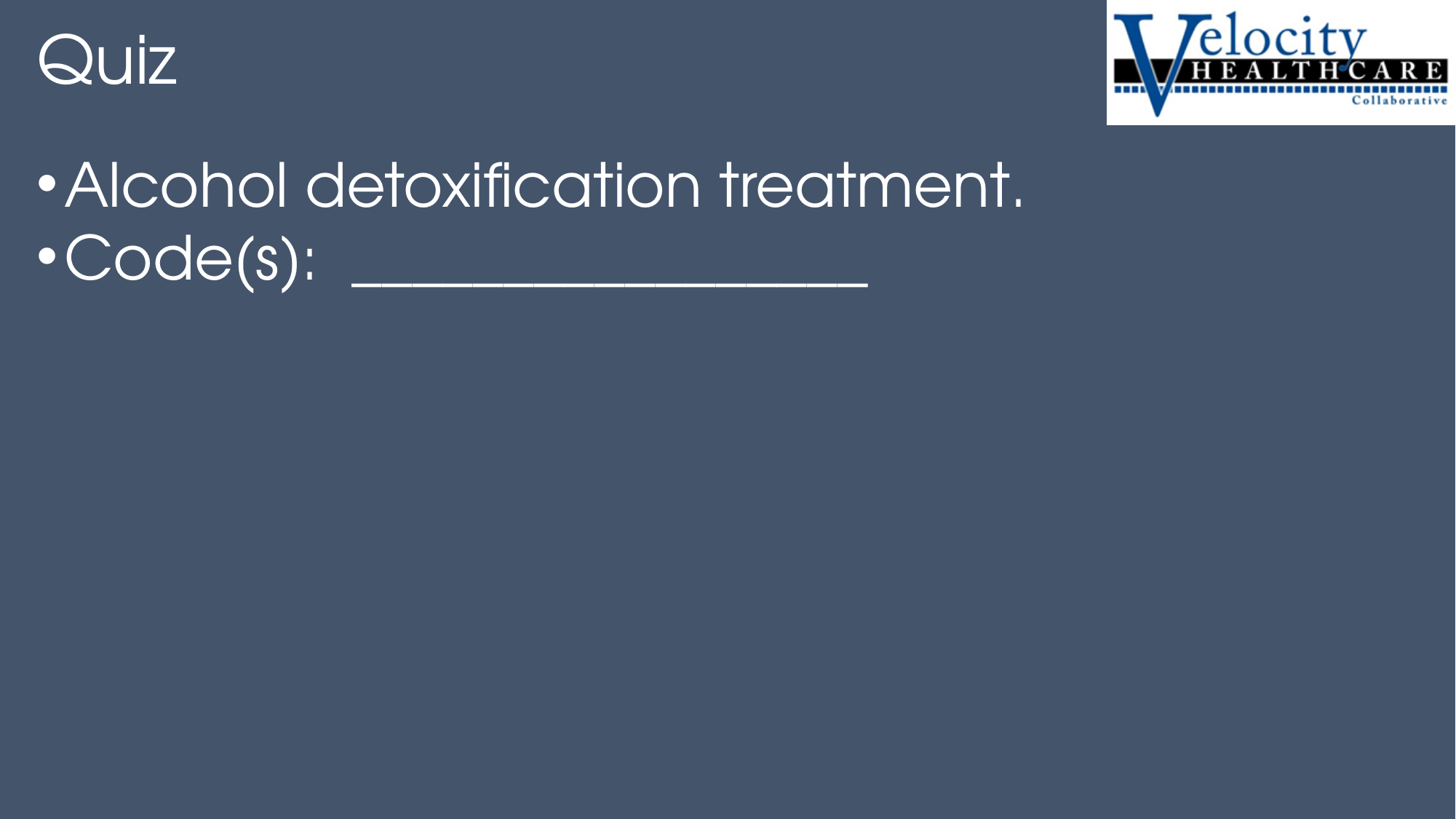

# Quiz
Alcohol detoxification treatment.
Code(s):  _________________